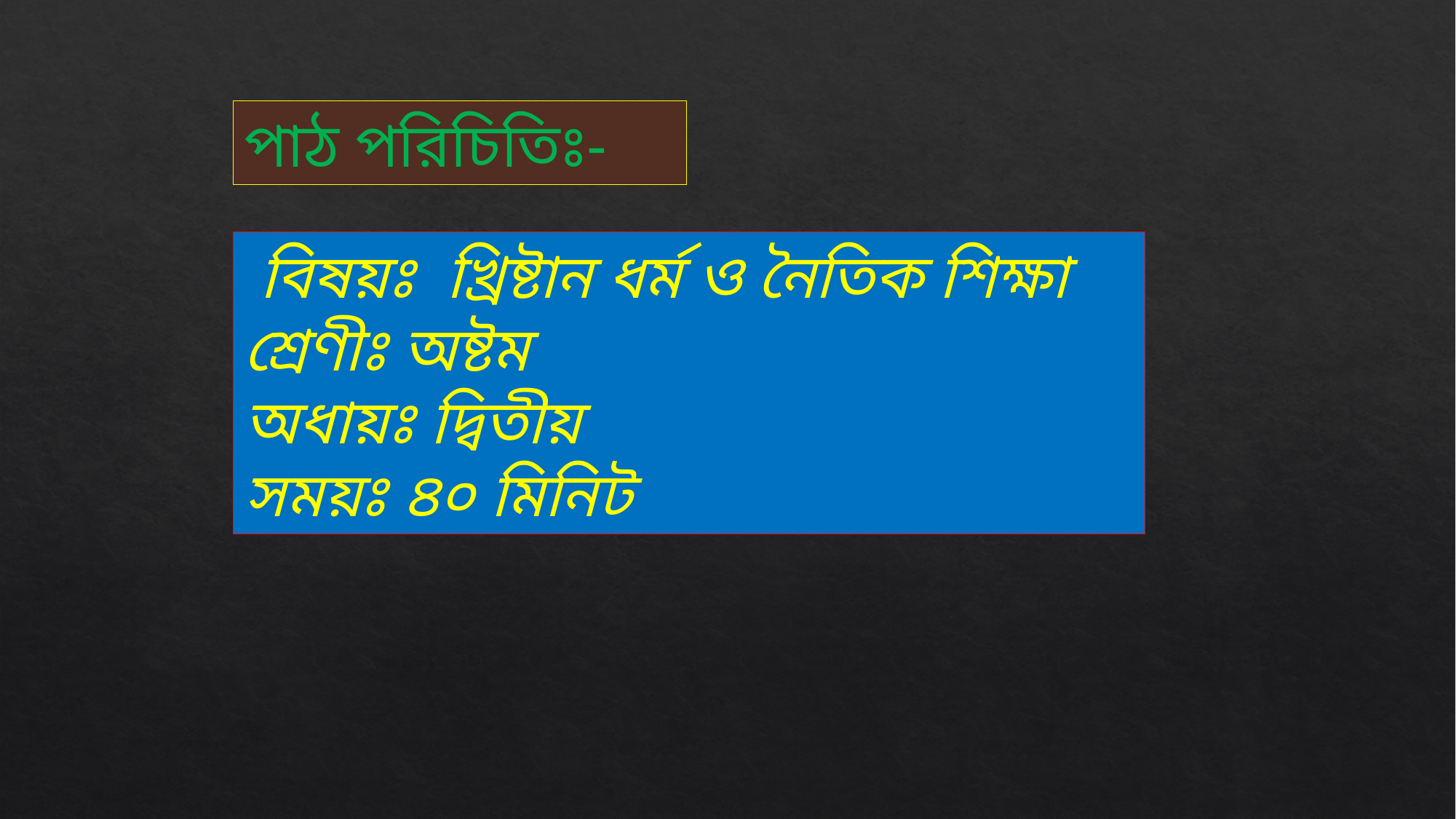

পাঠ পরিচিতিঃ-
 বিষয়ঃ  খ্রিষ্টান ধর্ম ও নৈতিক শিক্ষা
শ্রেণীঃ অষ্টম
অধায়ঃ দ্বিতীয়
সময়ঃ ৪০ মিনিট